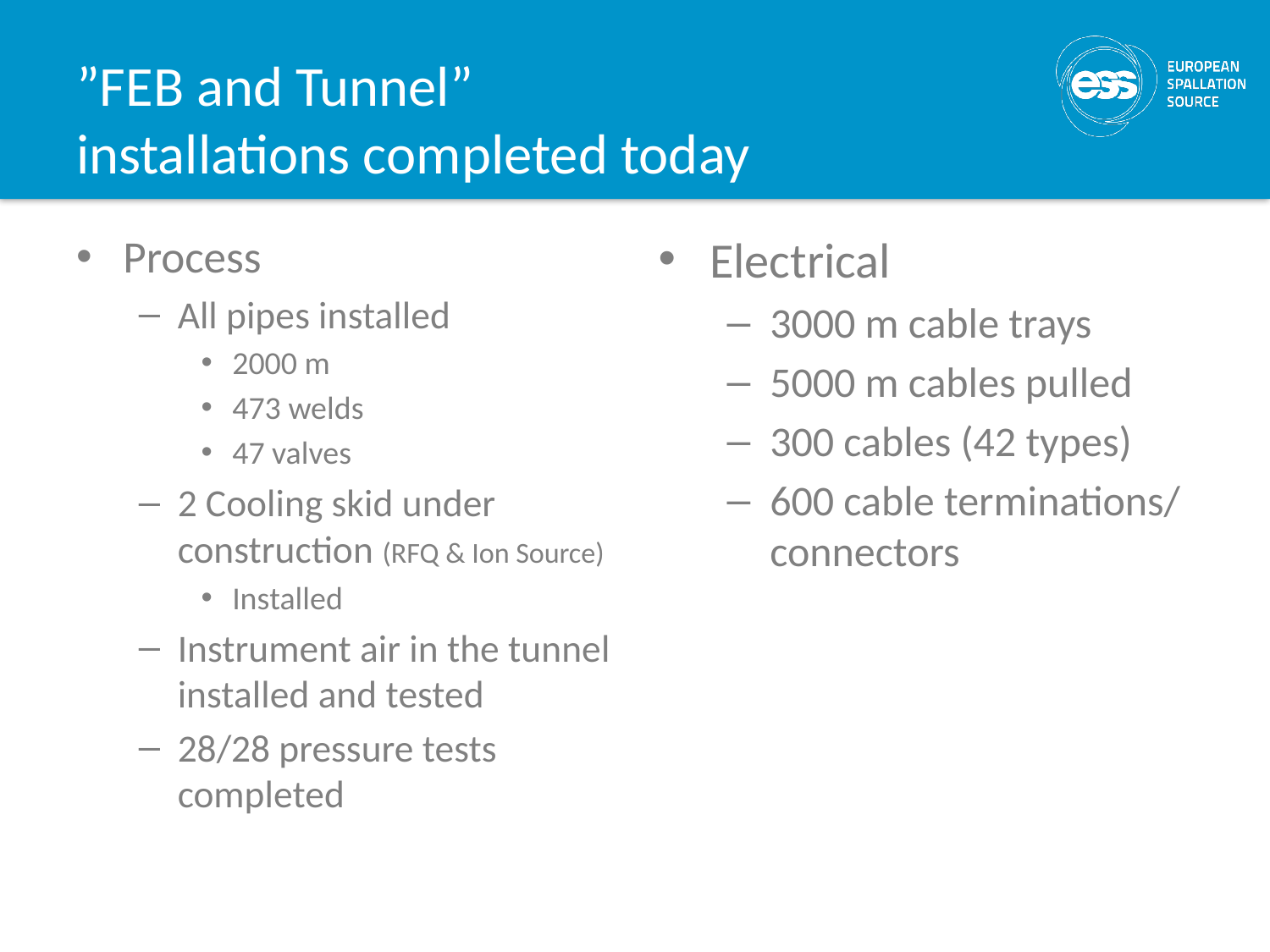

# ”FEB and Tunnel” installations completed today
Process
All pipes installed
2000 m
473 welds
47 valves
2 Cooling skid under construction (RFQ & Ion Source)
Installed
Instrument air in the tunnel installed and tested
28/28 pressure tests completed
Electrical
3000 m cable trays
5000 m cables pulled
300 cables (42 types)
600 cable terminations/ connectors